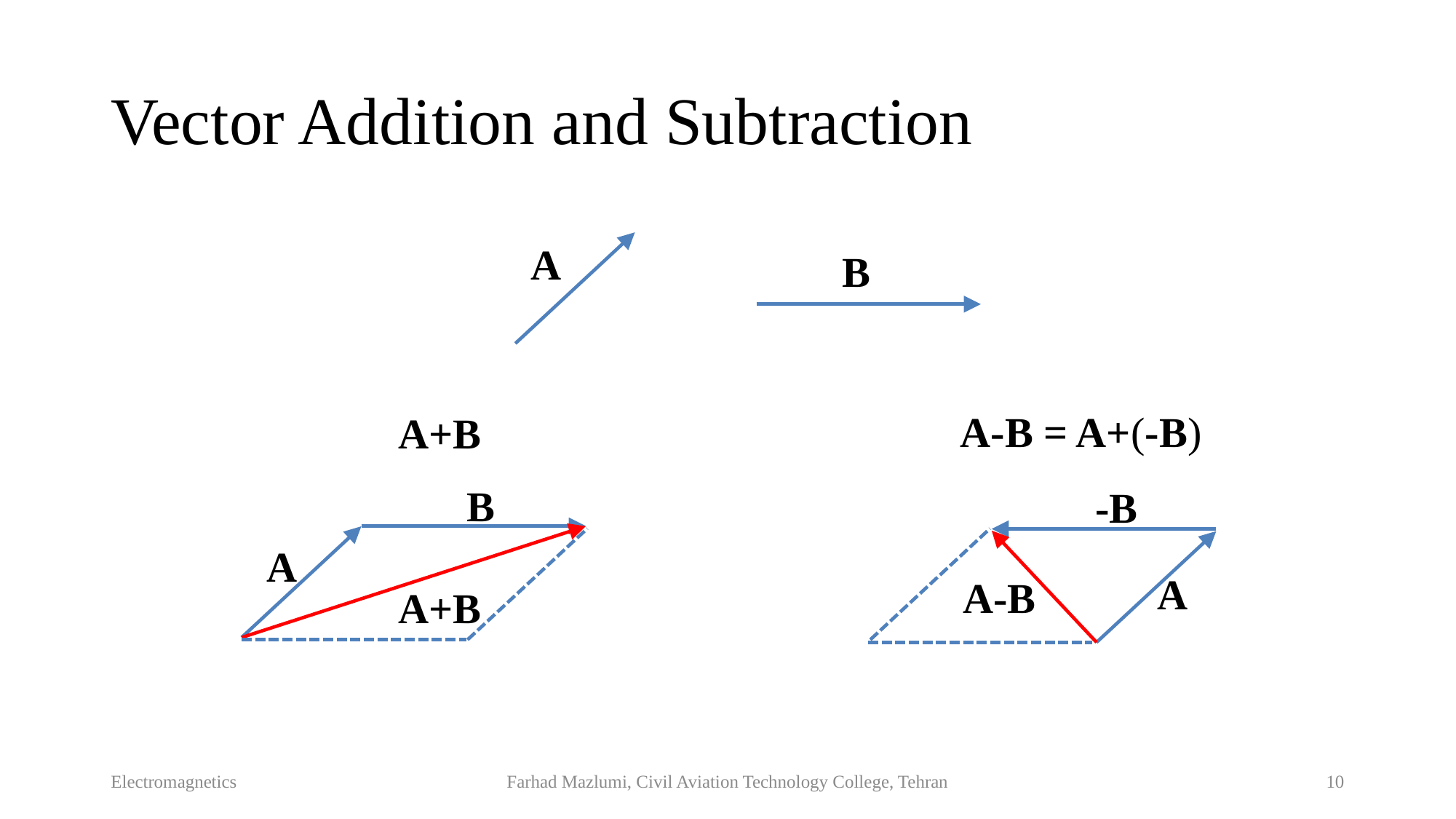

# Vector Addition and Subtraction
A
B
A-B = A+(-B)
A+B
B
-B
A
A
A-B
A+B
Electromagnetics
Farhad Mazlumi, Civil Aviation Technology College, Tehran
10